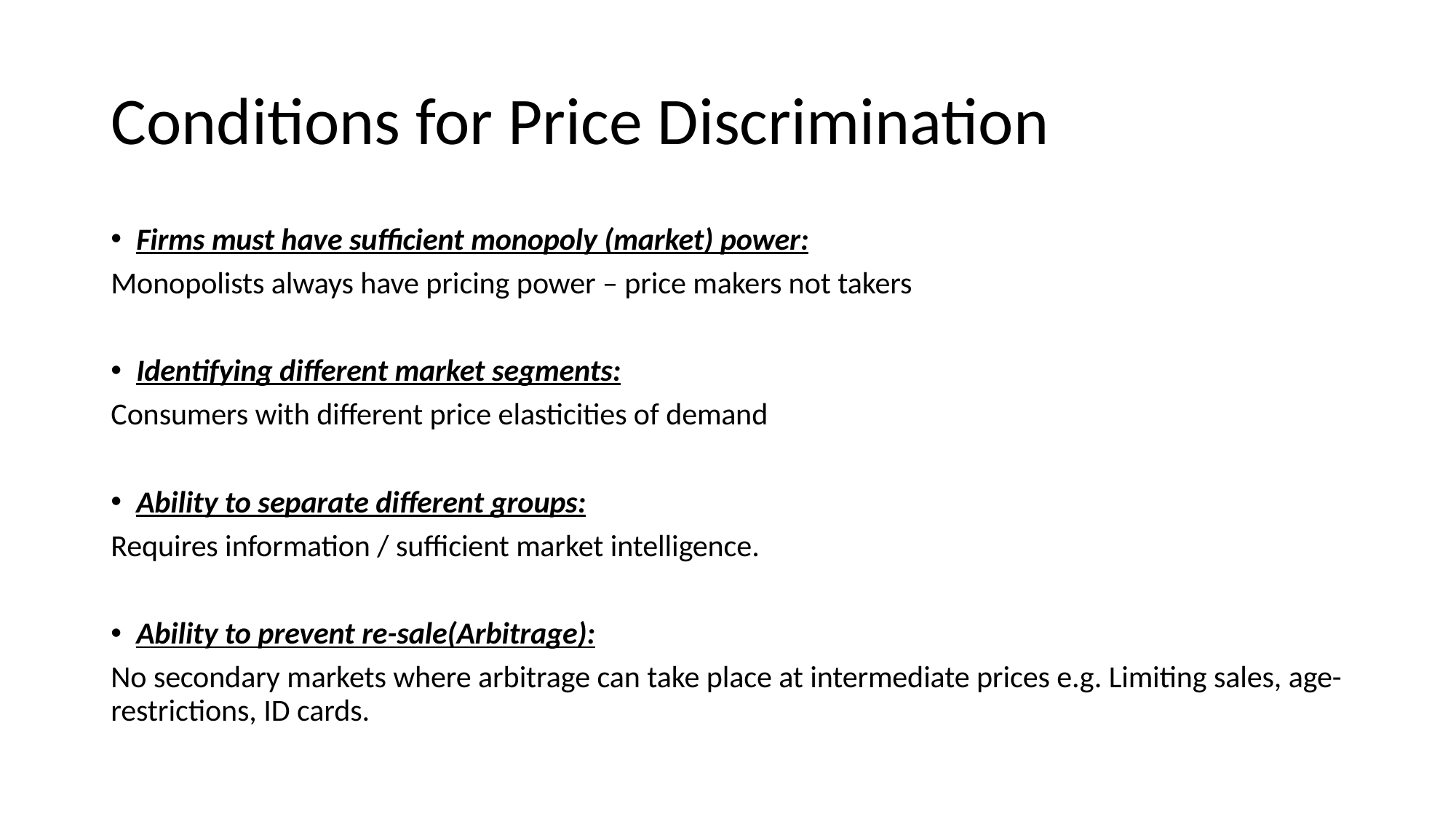

# Conditions for Price Discrimination
Firms must have sufficient monopoly (market) power:
Monopolists always have pricing power – price makers not takers

Identifying different market segments:
Consumers with different price elasticities of demand

Ability to separate different groups:
Requires information / sufficient market intelligence.

Ability to prevent re-sale(Arbitrage):
No secondary markets where arbitrage can take place at intermediate prices e.g. Limiting sales, age-restrictions, ID cards.